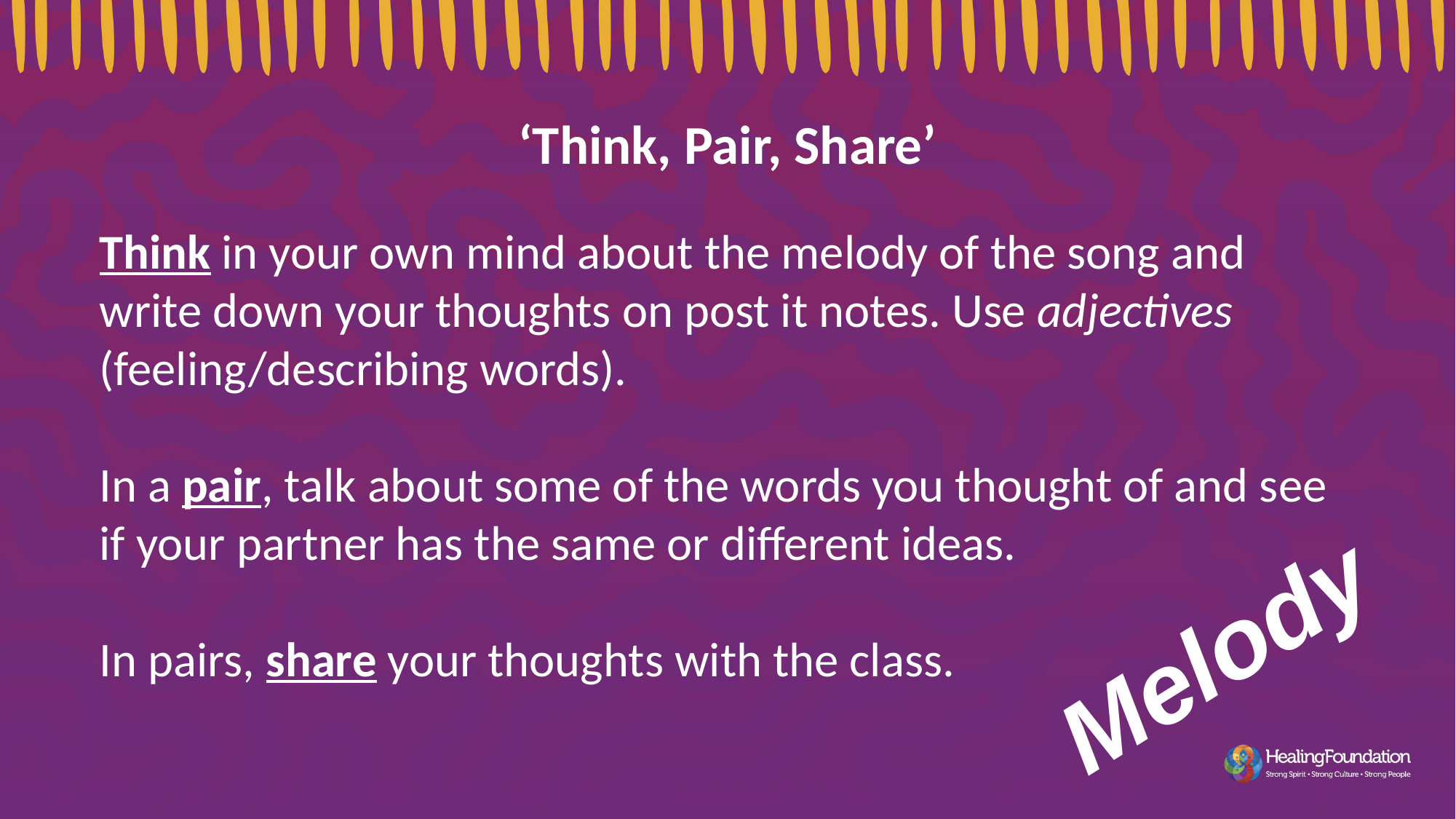

‘Think, Pair, Share’
Think in your own mind about the melody of the song and write down your thoughts on post it notes. Use adjectives (feeling/describing words).

In a pair, talk about some of the words you thought of and see if your partner has the same or different ideas.

In pairs, share your thoughts with the class.
Melody